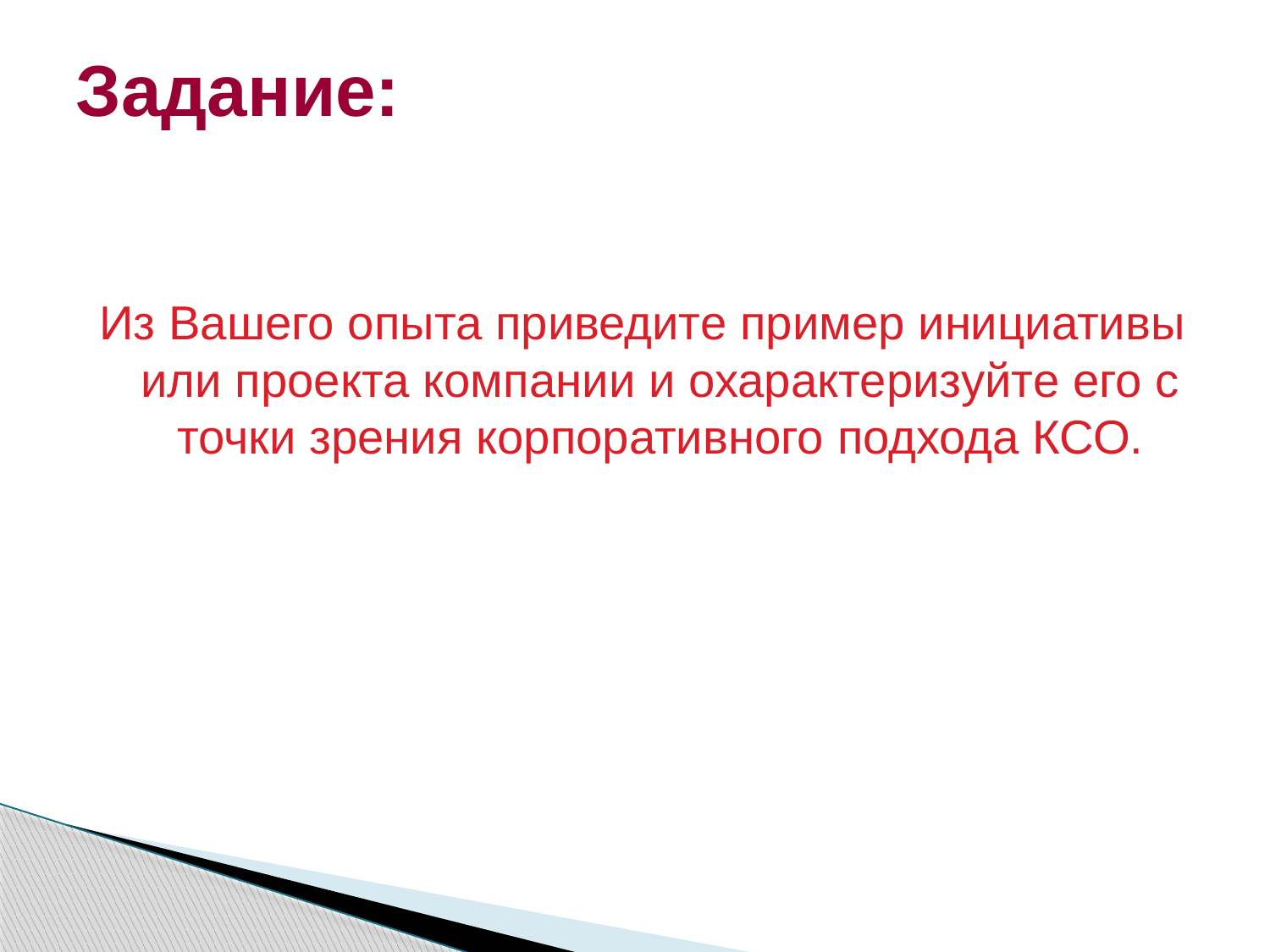

Задание:

Из Вашего опыта приведите пример инициативы или проекта компании и охарактеризуйте его с точки зрения корпоративного подхода КСО.